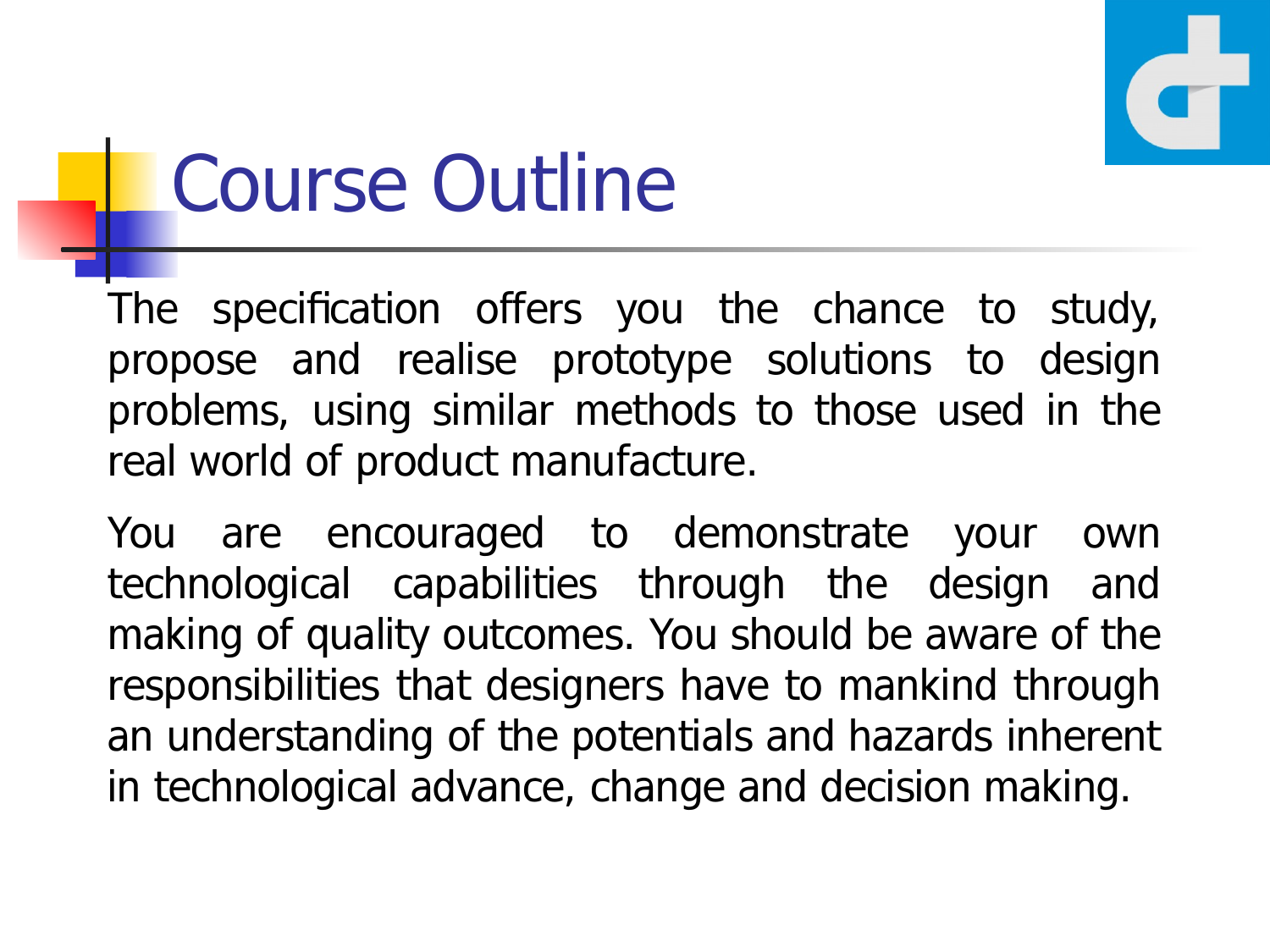

# Course Outline
The specification offers you the chance to study, propose and realise prototype solutions to design problems, using similar methods to those used in the real world of product manufacture.
You are encouraged to demonstrate your own technological capabilities through the design and making of quality outcomes. You should be aware of the responsibilities that designers have to mankind through an understanding of the potentials and hazards inherent in technological advance, change and decision making.